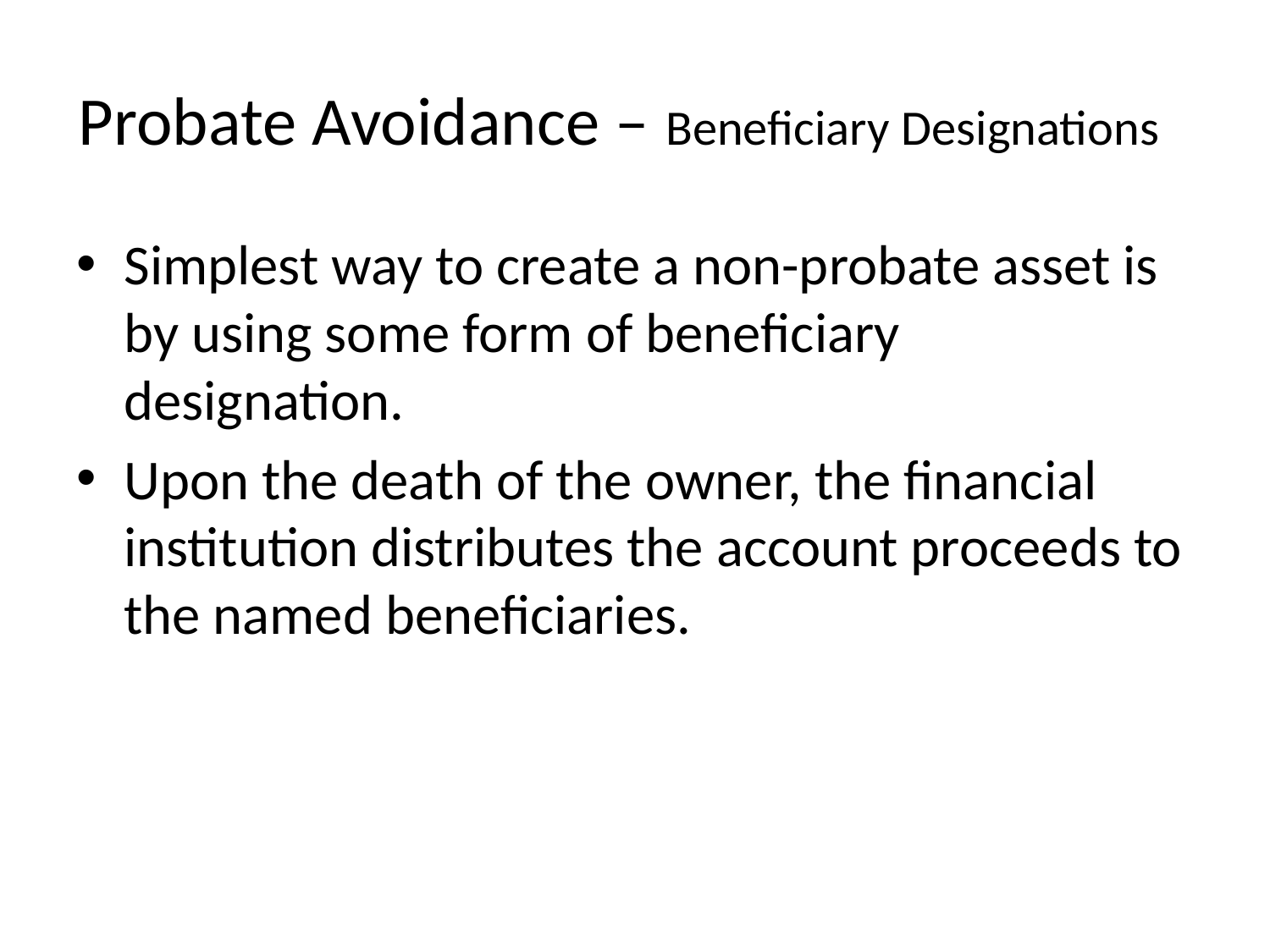

# Probate Avoidance – Beneficiary Designations
Simplest way to create a non-probate asset is by using some form of beneficiary designation.
Upon the death of the owner, the financial institution distributes the account proceeds to the named beneficiaries.